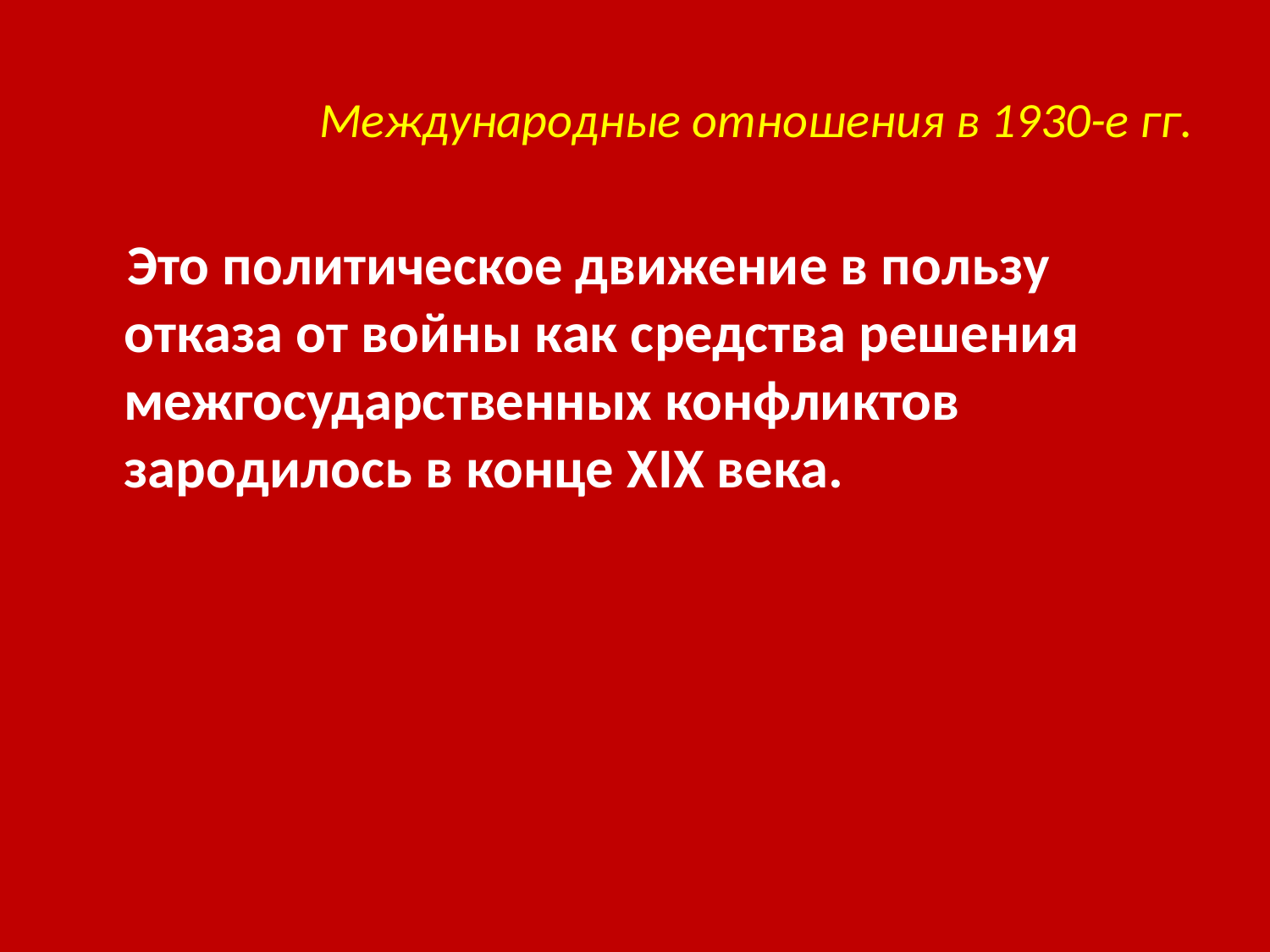

# Международные отношения в 1930-е гг.
    Это политическое движение в пользу отказа от войны как средства решения межгосударственных конфликтов зародилось в конце XIX века.